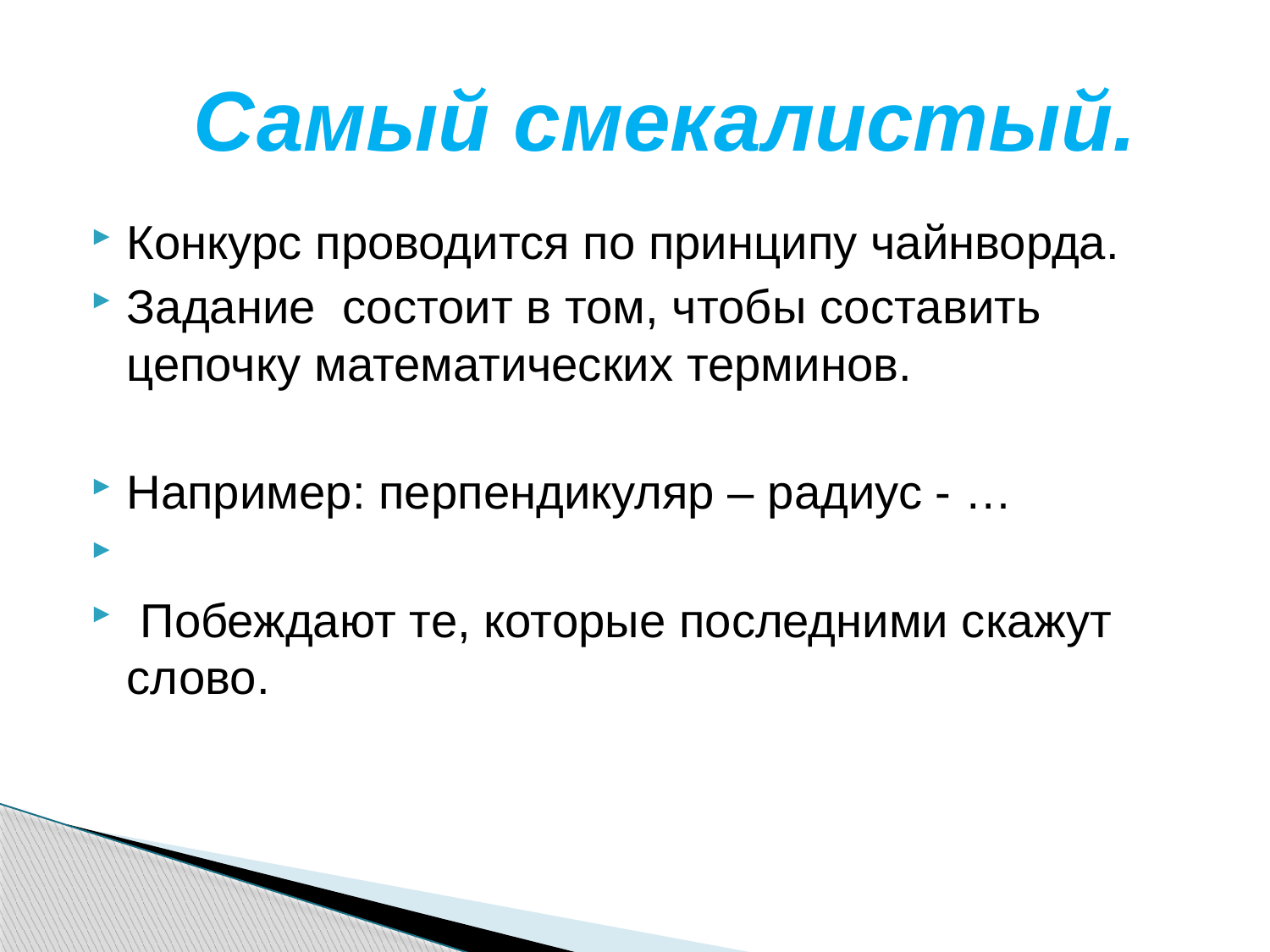

# Самый смекалистый.
Конкурс проводится по принципу чайнворда.
Задание  состоит в том, чтобы составить цепочку математических терминов.

Например: перпендикуляр – радиус - …

 Побеждают те, которые последними скажут слово.